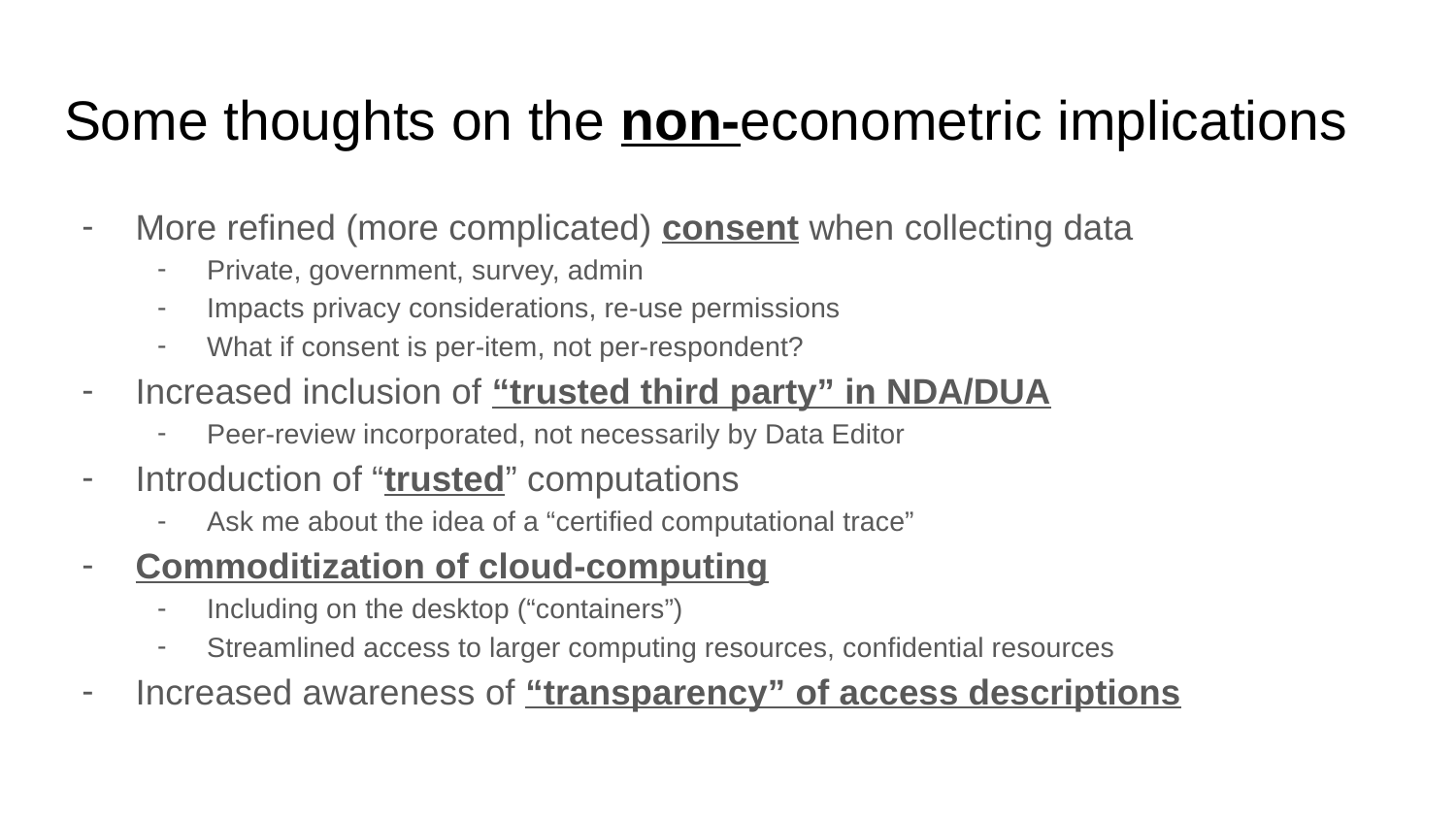

# Some thoughts on the non-econometric implications
More refined (more complicated) consent when collecting data
Private, government, survey, admin
Impacts privacy considerations, re-use permissions
What if consent is per-item, not per-respondent?
Increased inclusion of “trusted third party” in NDA/DUA
Peer-review incorporated, not necessarily by Data Editor
Introduction of “trusted” computations
Ask me about the idea of a “certified computational trace”
Commoditization of cloud-computing
Including on the desktop (“containers”)
Streamlined access to larger computing resources, confidential resources
Increased awareness of “transparency” of access descriptions